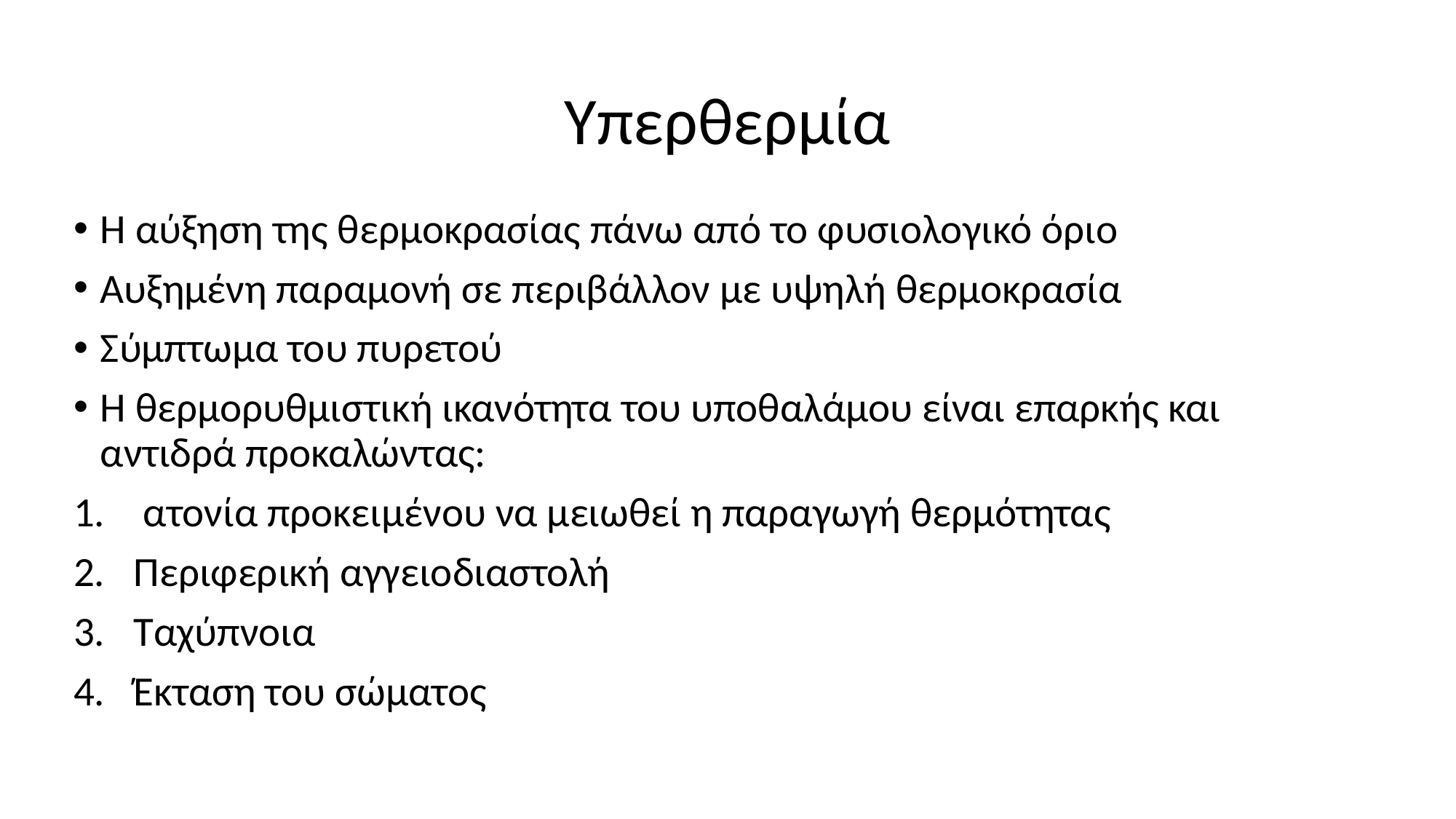

# Υπερθερμία
Η αύξηση της θερμοκρασίας πάνω από το φυσιολογικό όριο
Αυξημένη παραμονή σε περιβάλλον με υψηλή θερμοκρασία
Σύμπτωμα του πυρετού
Η θερμορυθμιστική ικανότητα του υποθαλάμου είναι επαρκής και αντιδρά προκαλώντας:
 ατονία προκειμένου να μειωθεί η παραγωγή θερμότητας
Περιφερική αγγειοδιαστολή
Ταχύπνοια
Έκταση του σώματος